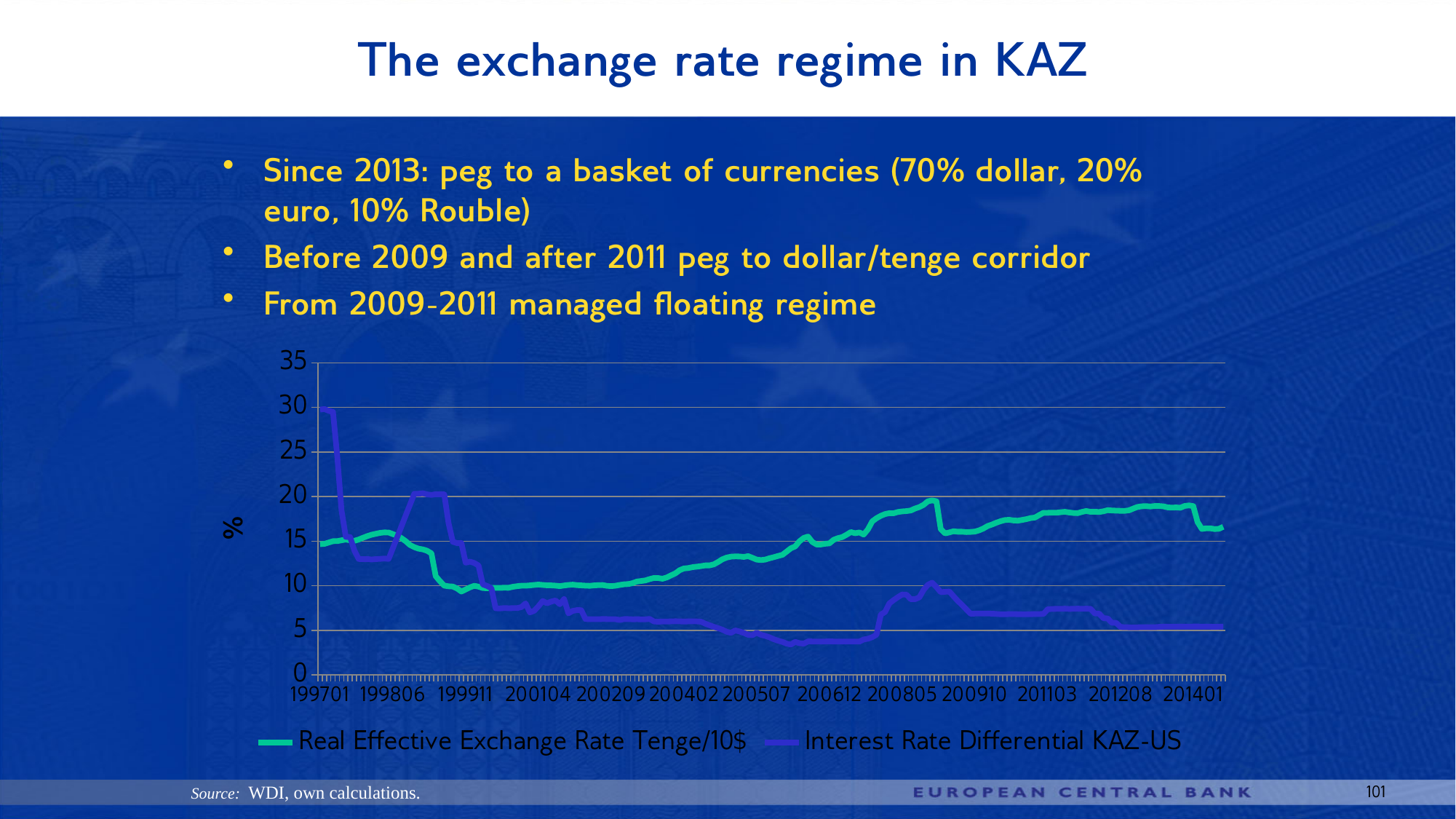

# The exchange rate regime in KAZ
Since 2013: peg to a basket of currencies (70% dollar, 20% euro, 10% Rouble)
Before 2009 and after 2011 peg to dollar/tenge corridor
From 2009-2011 managed floating regime

### Chart

| Category |  |  |
|---|---|---|
| 199701 | 14.66 | 29.75 |
| 199702 | 14.7 | 29.810000000000027 |
| 199703 | 14.850000000000014 | 29.610000000000028 |
| 199704 | 15.0 | 29.490000000000002 |
| 199705 | 15.01 | 24.5 |
| 199706 | 15.1 | 18.439999999999987 |
| 199707 | 15.180000000000001 | 15.48 |
| 199708 | 15.09 | 15.46 |
| 199709 | 15.040000000000001 | 13.96 |
| 199710 | 15.180000000000001 | 13.0 |
| 199711 | 15.38 | 12.98 |
| 199712 | 15.570000000000002 | 13.0 |
| 199801 | 15.719999999999999 | 12.940000000000001 |
| 199802 | 15.830000000000002 | 12.99 |
| 199803 | 15.930000000000001 | 13.01 |
| 199804 | 15.98 | 13.05 |
| 199805 | 15.970000000000002 | 13.01 |
| 199806 | 15.790000000000001 | 14.228333333333318 |
| 199807 | 15.63 | 15.446666666666674 |
| 199808 | 15.330000000000002 | 16.665 |
| 199809 | 15.0 | 17.883333333333262 |
| 199810 | 14.570000000000002 | 19.10166666666669 |
| 199811 | 14.330000000000002 | 20.32 |
| 199812 | 14.16 | 20.32 |
| 199901 | 14.080000000000002 | 20.37 |
| 199902 | 13.920000000000002 | 20.240000000000002 |
| 199903 | 13.63 | 20.19 |
| 199904 | 11.07 | 20.259999999999987 |
| 199905 | 10.51 | 20.259999999999987 |
| 199906 | 10.01 | 20.240000000000002 |
| 199907 | 9.940000000000001 | 17.009999999999987 |
| 199908 | 9.91 | 14.93 |
| 199909 | 9.690000000000001 | 14.780000000000001 |
| 199910 | 9.350000000000007 | 14.8 |
| 199911 | 9.58 | 12.58 |
| 199912 | 9.82 | 12.7 |
| 200001 | 9.99 | 12.55 |
| 200002 | 9.9 | 12.27 |
| 200003 | 9.74 | 10.15 |
| 200004 | 9.720000000000002 | 9.98 |
| 200005 | 9.76 | 9.73 |
| 200006 | 9.76 | 7.470000000000002 |
| 200007 | 9.76 | 7.46 |
| 200008 | 9.780000000000001 | 7.5 |
| 200009 | 9.77 | 7.48 |
| 200010 | 9.880000000000003 | 7.49 |
| 200011 | 9.950000000000003 | 7.49 |
| 200012 | 10.0 | 7.6 |
| 200101 | 10.0 | 8.02 |
| 200102 | 10.040000000000001 | 7.01 |
| 200103 | 10.09 | 7.1899999999999995 |
| 200104 | 10.13 | 7.7 |
| 200105 | 10.09 | 8.290000000000001 |
| 200106 | 10.050000000000002 | 8.030000000000001 |
| 200107 | 10.040000000000001 | 8.23 |
| 200108 | 10.01 | 8.350000000000007 |
| 200109 | 9.960000000000003 | 7.930000000000002 |
| 200110 | 10.030000000000001 | 8.51 |
| 200111 | 10.09 | 6.91 |
| 200112 | 10.120000000000001 | 7.18 |
| 200201 | 10.07 | 7.270000000000001 |
| 200202 | 10.040000000000001 | 7.26 |
| 200203 | 10.01 | 6.270000000000001 |
| 200204 | 9.99 | 6.25 |
| 200205 | 10.040000000000001 | 6.25 |
| 200206 | 10.07 | 6.25 |
| 200207 | 10.08 | 6.270000000000001 |
| 200208 | 9.99 | 6.26 |
| 200209 | 9.960000000000003 | 6.25 |
| 200210 | 10.0 | 6.25 |
| 200211 | 10.09 | 6.1599999999999975 |
| 200212 | 10.16 | 6.26 |
| 200301 | 10.190000000000001 | 6.26 |
| 200302 | 10.290000000000001 | 6.24 |
| 200303 | 10.47 | 6.25 |
| 200304 | 10.53 | 6.24 |
| 200305 | 10.6 | 6.24 |
| 200306 | 10.75 | 6.28 |
| 200307 | 10.870000000000006 | 5.99 |
| 200308 | 10.860000000000014 | 5.970000000000002 |
| 200309 | 10.78 | 5.99 |
| 200310 | 10.93 | 5.99 |
| 200311 | 11.17 | 6.0 |
| 200312 | 11.39 | 6.02 |
| 200401 | 11.74 | 6.0 |
| 200402 | 11.940000000000001 | 5.99 |
| 200403 | 11.98 | 6.0 |
| 200404 | 12.08 | 6.0 |
| 200405 | 12.14 | 6.0 |
| 200406 | 12.2 | 5.970000000000002 |
| 200407 | 12.28 | 5.74 |
| 200408 | 12.28 | 5.57 |
| 200409 | 12.4 | 5.39 |
| 200410 | 12.67 | 5.24 |
| 200411 | 12.970000000000002 | 5.07 |
| 200412 | 13.16 | 4.84 |
| 200501 | 13.26 | 4.720000000000001 |
| 200502 | 13.290000000000001 | 5.0 |
| 200503 | 13.280000000000001 | 4.87 |
| 200504 | 13.23 | 4.71 |
| 200505 | 13.320000000000002 | 4.5 |
| 200506 | 13.13 | 4.46 |
| 200507 | 12.930000000000001 | 4.74 |
| 200508 | 12.88 | 4.5 |
| 200509 | 12.930000000000001 | 4.38 |
| 200510 | 13.080000000000002 | 4.220000000000001 |
| 200511 | 13.2 | 4.0 |
| 200512 | 13.34 | 3.84 |
| 200601 | 13.460000000000004 | 3.71 |
| 200602 | 13.830000000000002 | 3.51 |
| 200603 | 14.209999999999999 | 3.4099999999999997 |
| 200604 | 14.41 | 3.71 |
| 200605 | 14.99 | 3.5599999999999987 |
| 200606 | 15.360000000000014 | 3.51 |
| 200607 | 15.52 | 3.7600000000000002 |
| 200608 | 14.91 | 3.75 |
| 200609 | 14.63 | 3.75 |
| 200610 | 14.63 | 3.75 |
| 200611 | 14.709999999999999 | 3.75 |
| 200612 | 14.76 | 3.7600000000000002 |
| 200701 | 15.16 | 3.75 |
| 200702 | 15.34 | 3.74 |
| 200703 | 15.460000000000004 | 3.74 |
| 200704 | 15.719999999999999 | 3.75 |
| 200705 | 16.02 | 3.75 |
| 200706 | 15.89 | 3.75 |
| 200707 | 15.98 | 3.74 |
| 200708 | 15.74 | 3.9800000000000004 |
| 200709 | 16.330000000000005 | 4.06 |
| 200710 | 17.22 | 4.24 |
| 200711 | 17.57 | 4.51 |
| 200712 | 17.84 | 6.76 |
| 200801 | 18.04 | 7.0600000000000005 |
| 200802 | 18.14 | 8.02 |
| 200803 | 18.13000000000003 | 8.39 |
| 200804 | 18.27 | 8.720000000000002 |
| 200805 | 18.34 | 9.02 |
| 200806 | 18.369999999999987 | 9.0 |
| 200807 | 18.439999999999987 | 8.49 |
| 200808 | 18.66 | 8.5 |
| 200809 | 18.82 | 8.69 |
| 200810 | 19.07 | 9.530000000000001 |
| 200811 | 19.47 | 10.11 |
| 200812 | 19.57 | 10.34 |
| 200901 | 19.47 | 9.850000000000007 |
| 200902 | 16.35 | 9.280000000000001 |
| 200903 | 15.870000000000006 | 9.32 |
| 200904 | 15.98 | 9.350000000000007 |
| 200905 | 16.110000000000028 | 8.82 |
| 200906 | 16.06 | 8.290000000000001 |
| 200907 | 16.06 | 7.84 |
| 200908 | 16.02 | 7.34 |
| 200909 | 16.04 | 6.85 |
| 200910 | 16.080000000000002 | 6.88 |
| 200911 | 16.22 | 6.88 |
| 200912 | 16.43 | 6.88 |
| 201001 | 16.71 | 6.89 |
| 201002 | 16.869999999999987 | 6.87 |
| 201003 | 17.07 | 6.84 |
| 201004 | 17.240000000000002 | 6.8 |
| 201005 | 17.369999999999987 | 6.8 |
| 201006 | 17.4 | 6.8199999999999985 |
| 201007 | 17.32 | 6.8199999999999985 |
| 201008 | 17.3 | 6.81 |
| 201009 | 17.380000000000003 | 6.81 |
| 201010 | 17.47 | 6.81 |
| 201011 | 17.59 | 6.81 |
| 201012 | 17.65 | 6.8199999999999985 |
| 201101 | 17.93 | 6.83 |
| 201102 | 18.18 | 6.84 |
| 201103 | 18.18 | 7.3599999999999985 |
| 201104 | 18.2 | 7.4 |
| 201105 | 18.19 | 7.41 |
| 201106 | 18.240000000000002 | 7.41 |
| 201107 | 18.29 | 7.430000000000002 |
| 201108 | 18.22 | 7.4 |
| 201109 | 18.16 | 7.42 |
| 201110 | 18.14 | 7.430000000000002 |
| 201111 | 18.279999999999987 | 7.42 |
| 201112 | 18.380000000000003 | 7.430000000000002 |
| 201201 | 18.29 | 7.42 |
| 201202 | 18.3 | 6.9 |
| 201203 | 18.27 | 6.87 |
| 201204 | 18.35 | 6.3599999999999985 |
| 201205 | 18.479999999999986 | 6.34 |
| 201206 | 18.439999999999987 | 5.84 |
| 201207 | 18.419999999999987 | 5.84 |
| 201208 | 18.4 | 5.37 |
| 201209 | 18.4 | 5.3599999999999985 |
| 201210 | 18.459999999999987 | 5.34 |
| 201211 | 18.66 | 5.34 |
| 201212 | 18.84 | 5.34 |
| 201301 | 18.91 | 5.3599999999999985 |
| 201302 | 18.93 | 5.35 |
| 201303 | 18.89 | 5.3599999999999985 |
| 201304 | 18.939999999999987 | 5.35 |
| 201305 | 18.939999999999987 | 5.39 |
| 201306 | 18.9 | 5.41 |
| 201307 | 18.79 | 5.41 |
| 201308 | 18.759999999999987 | 5.42 |
| 201309 | 18.779999999999987 | 5.42 |
| 201310 | 18.75 | 5.41 |
| 201311 | 18.95 | 5.42 |
| 201312 | 19.009999999999987 | 5.41 |
| 201401 | 18.93 | 5.430000000000002 |
| 201402 | 17.15 | 5.430000000000002 |
| 201403 | 16.369999999999987 | 5.42 |
| 201404 | 16.439999999999987 | 5.41 |
| 201405 | 16.439999999999987 | 5.41 |
| 201406 | 16.36 | 5.4 |
| 201407 | 16.39 | 5.41 |
| 201408 | 16.610000000000028 | 5.41 |
101
Source:  WDI, own calculations.